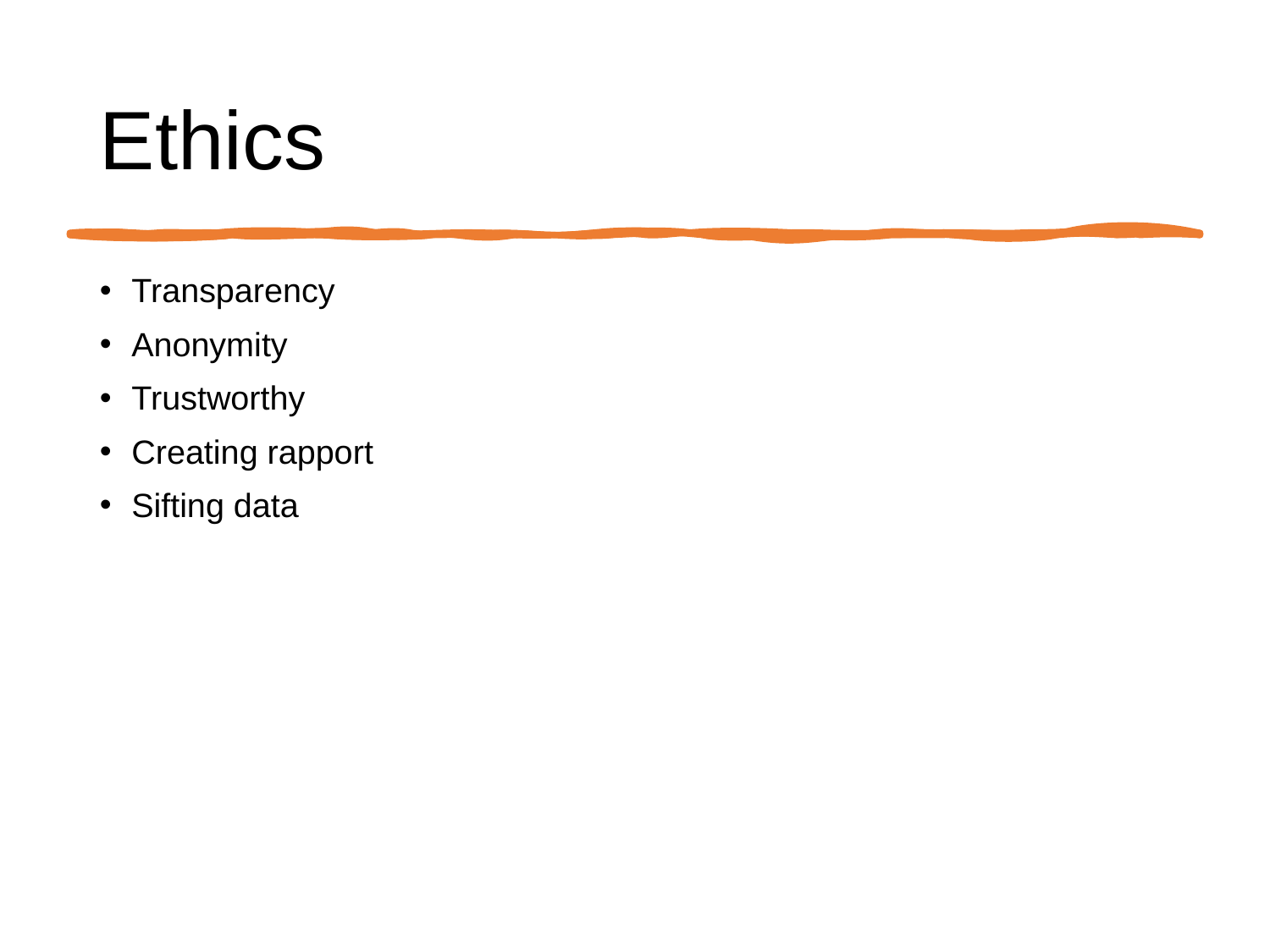

Ethics

Transparency
Anonymity
Trustworthy
Creating rapport
Sifting data